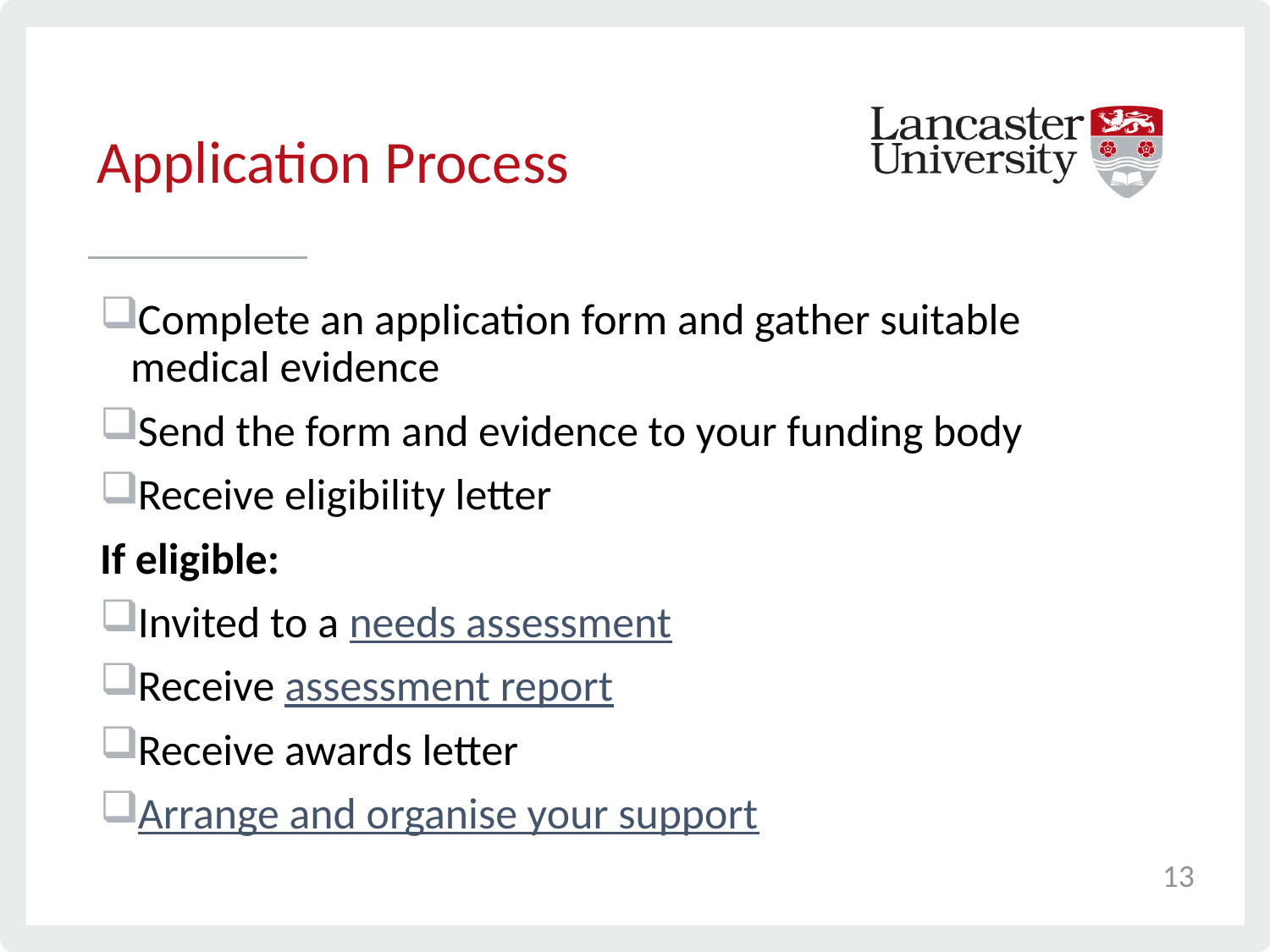

# Application Process
Complete an application form and gather suitable medical evidence
Send the form and evidence to your funding body
Receive eligibility letter
If eligible:
Invited to a needs assessment
Receive assessment report
Receive awards letter
Arrange and organise your support
13